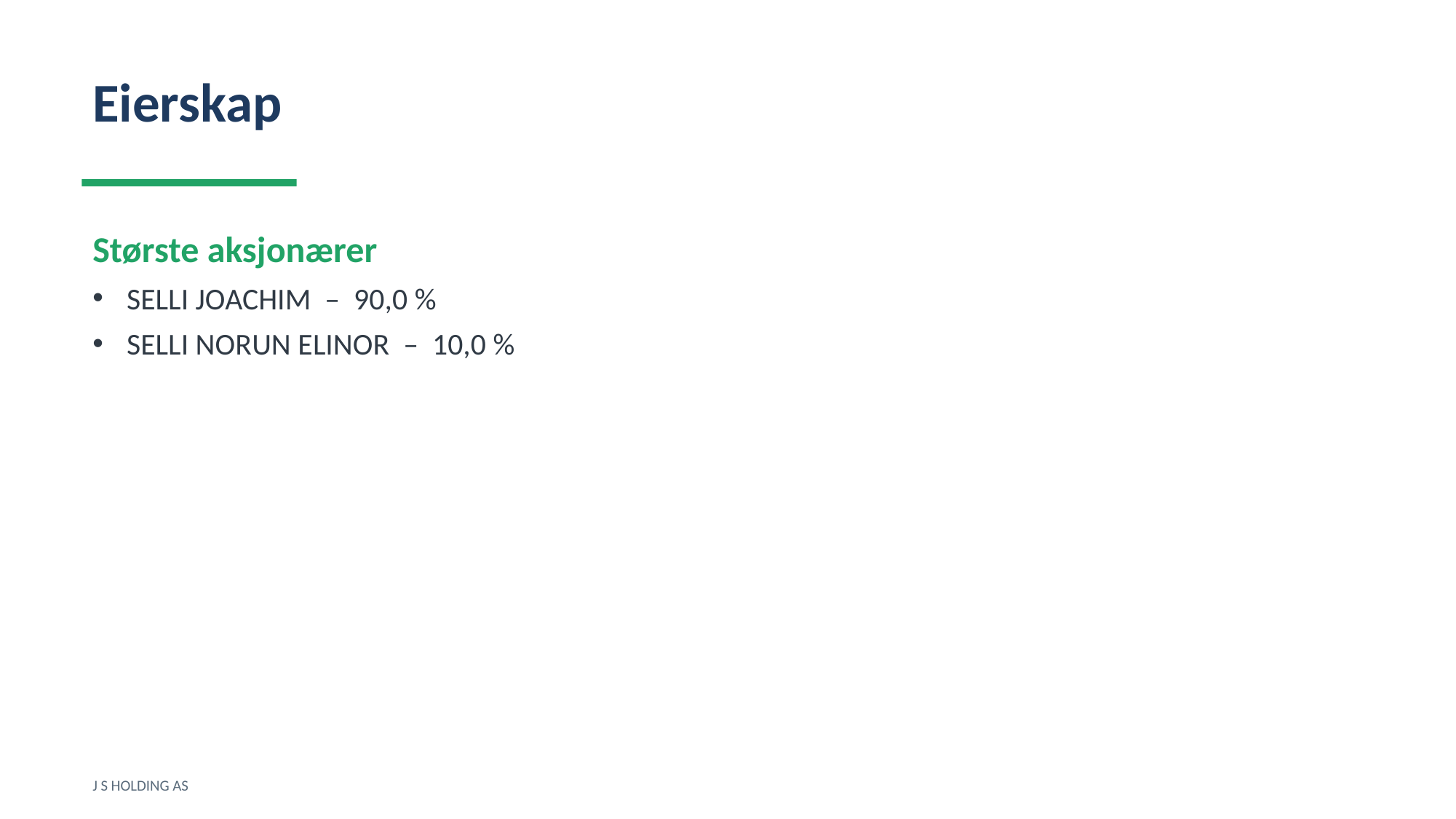

Eierskap

Største aksjonærer
SELLI JOACHIM  –  90,0 %
SELLI NORUN ELINOR  –  10,0 %
J S HOLDING AS